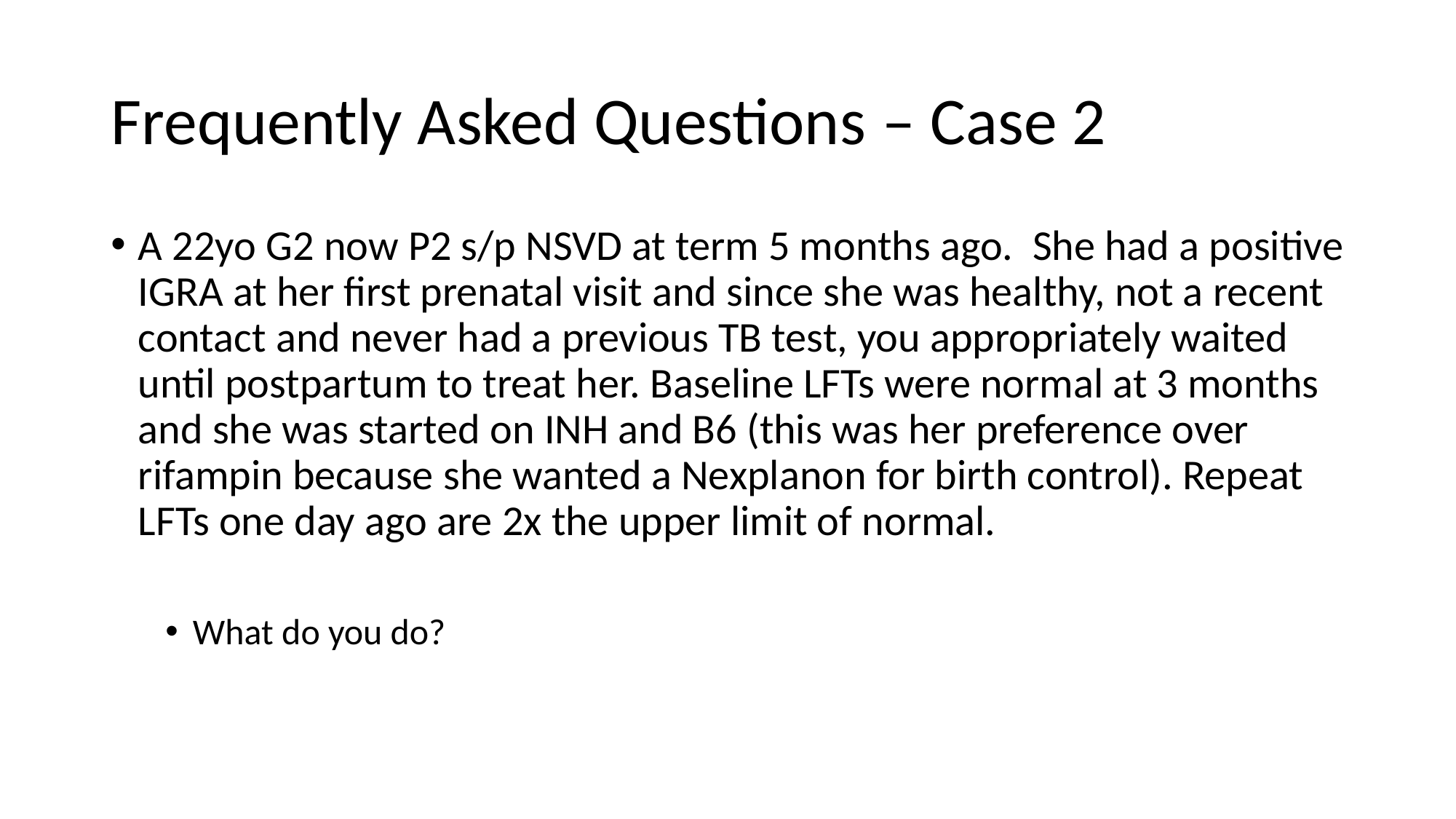

# Frequently Asked Questions – Case 2
A 22yo G2 now P2 s/p NSVD at term 5 months ago.  She had a positive IGRA at her first prenatal visit and since she was healthy, not a recent contact and never had a previous TB test, you appropriately waited until postpartum to treat her. Baseline LFTs were normal at 3 months and she was started on INH and B6 (this was her preference over rifampin because she wanted a Nexplanon for birth control). Repeat LFTs one day ago are 2x the upper limit of normal.

What do you do?